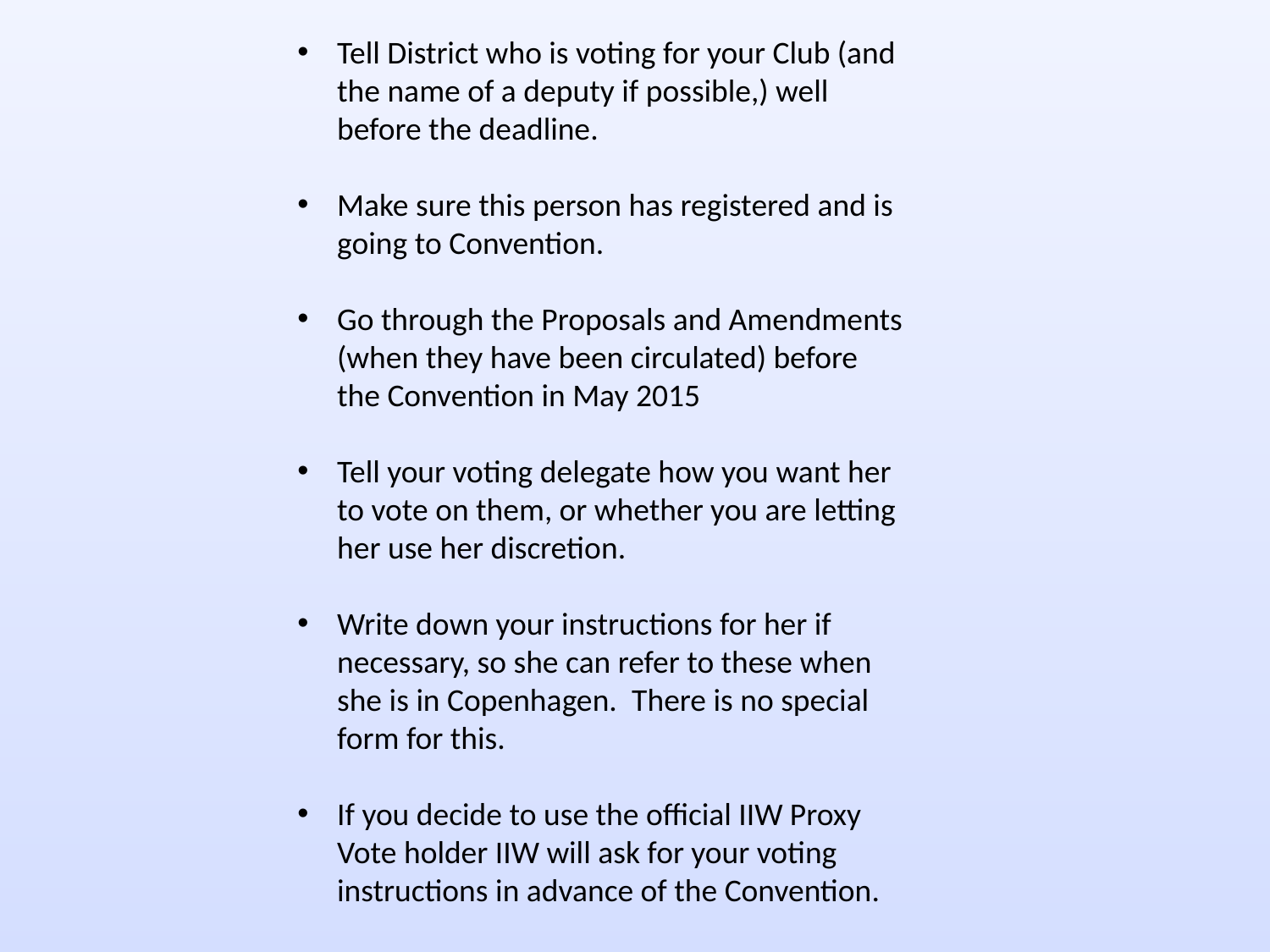

Tell District who is voting for your Club (and the name of a deputy if possible,) well before the deadline.

Make sure this person has registered and is going to Convention.

Go through the Proposals and Amendments (when they have been circulated) before the Convention in May 2015

Tell your voting delegate how you want her to vote on them, or whether you are letting her use her discretion.

Write down your instructions for her if necessary, so she can refer to these when she is in Copenhagen.  There is no special form for this.

If you decide to use the official IIW Proxy Vote holder IIW will ask for your voting instructions in advance of the Convention.